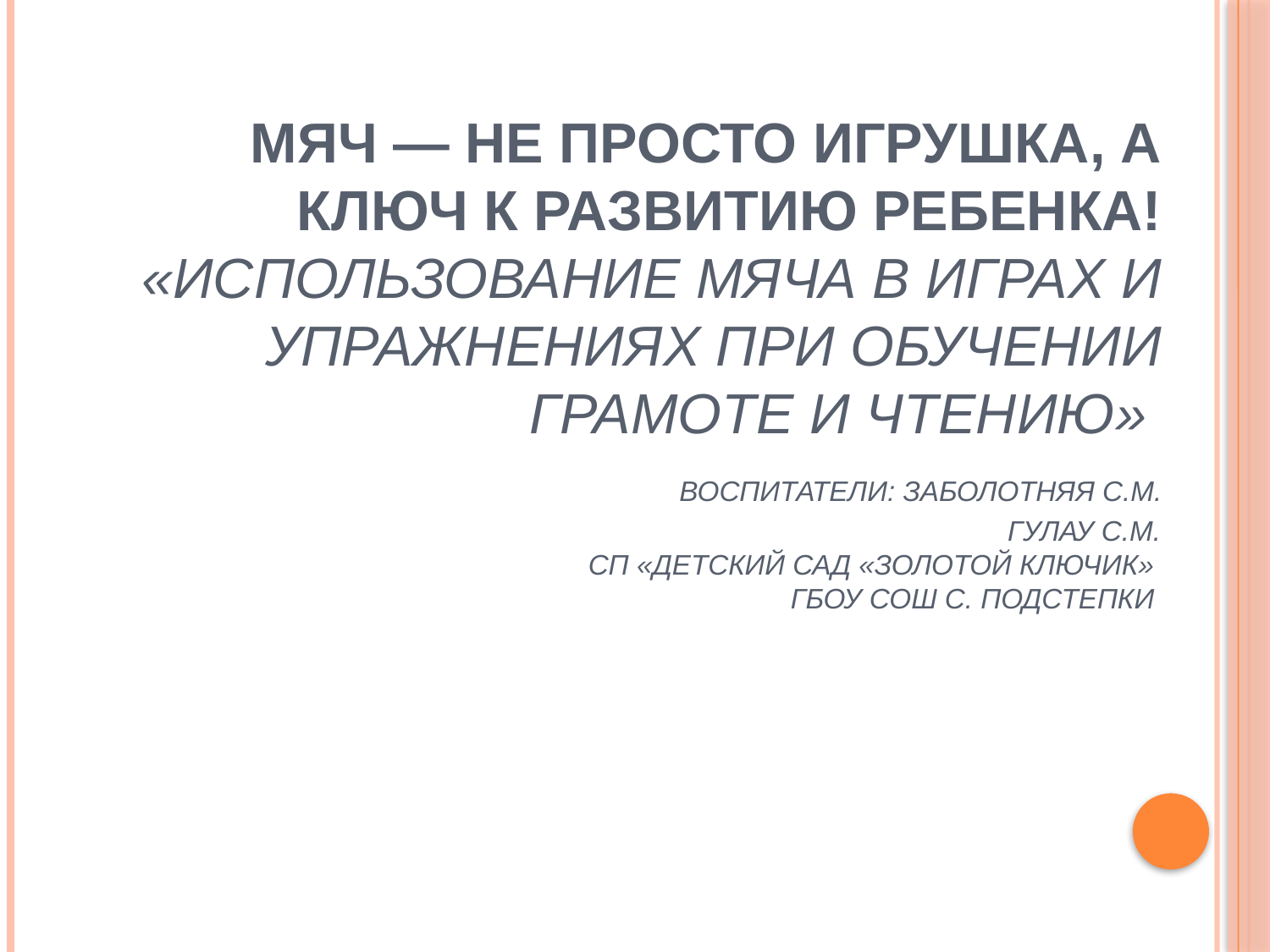

# Мяч — не просто игрушка, а ключ к развитию ребенка! «Использование мяча в играх и упражнениях при обучении грамоте и чтению» Воспитатели: Заболотняя С.М. Гулау С.М. СП «Детский сад «Золотой ключик» ГБОУ СОШ с. Подстепки